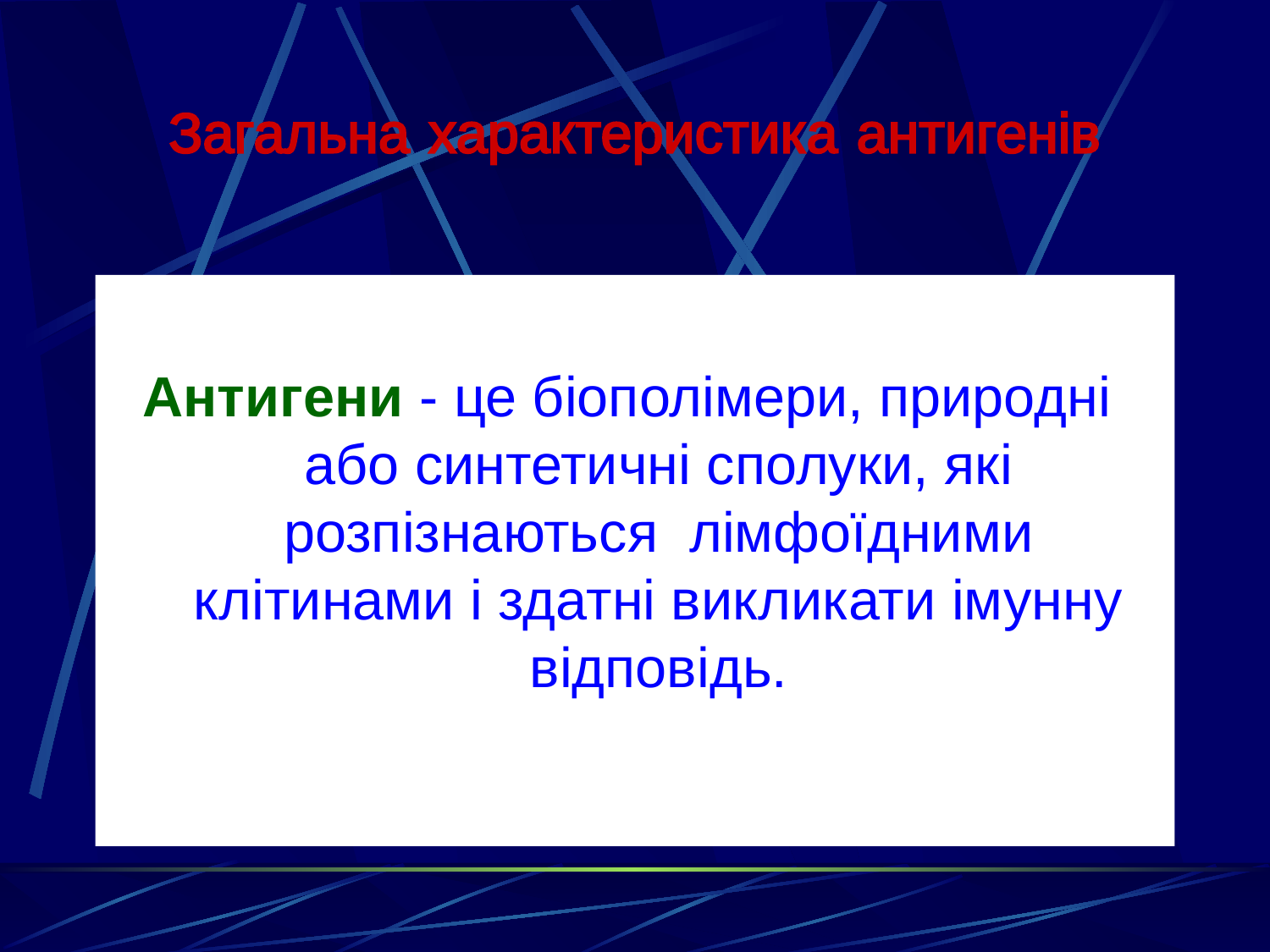

# Загальна характеристика антигенів

Антигени - це біополімери, природні  або синтетичні сполуки, які розпізнаються  лімфоїдними клітинами і здатні викликати імунну відповідь.